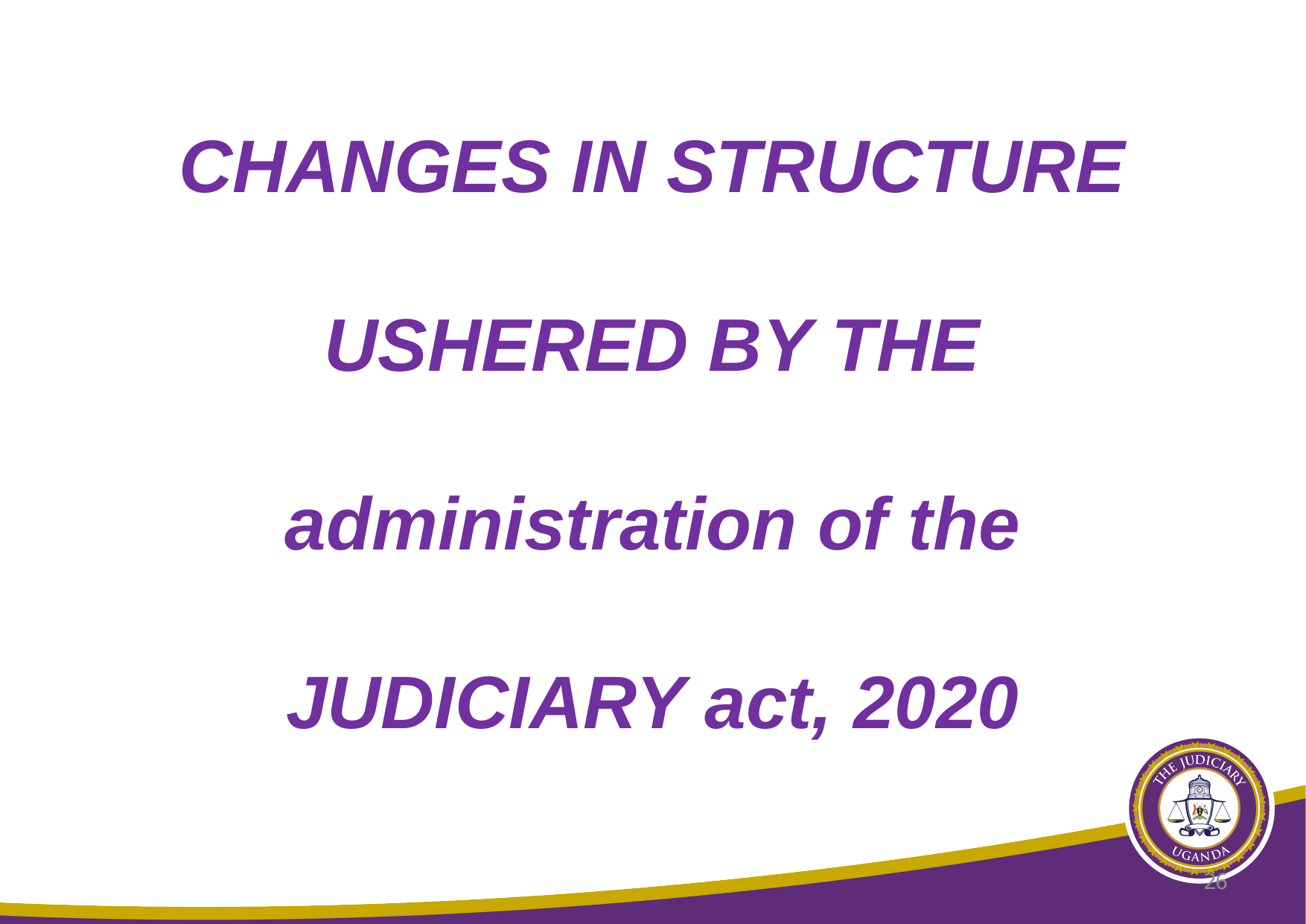

CHANGES IN STRUCTURE USHERED BY THE administration of the JUDICIARY act, 2020
26